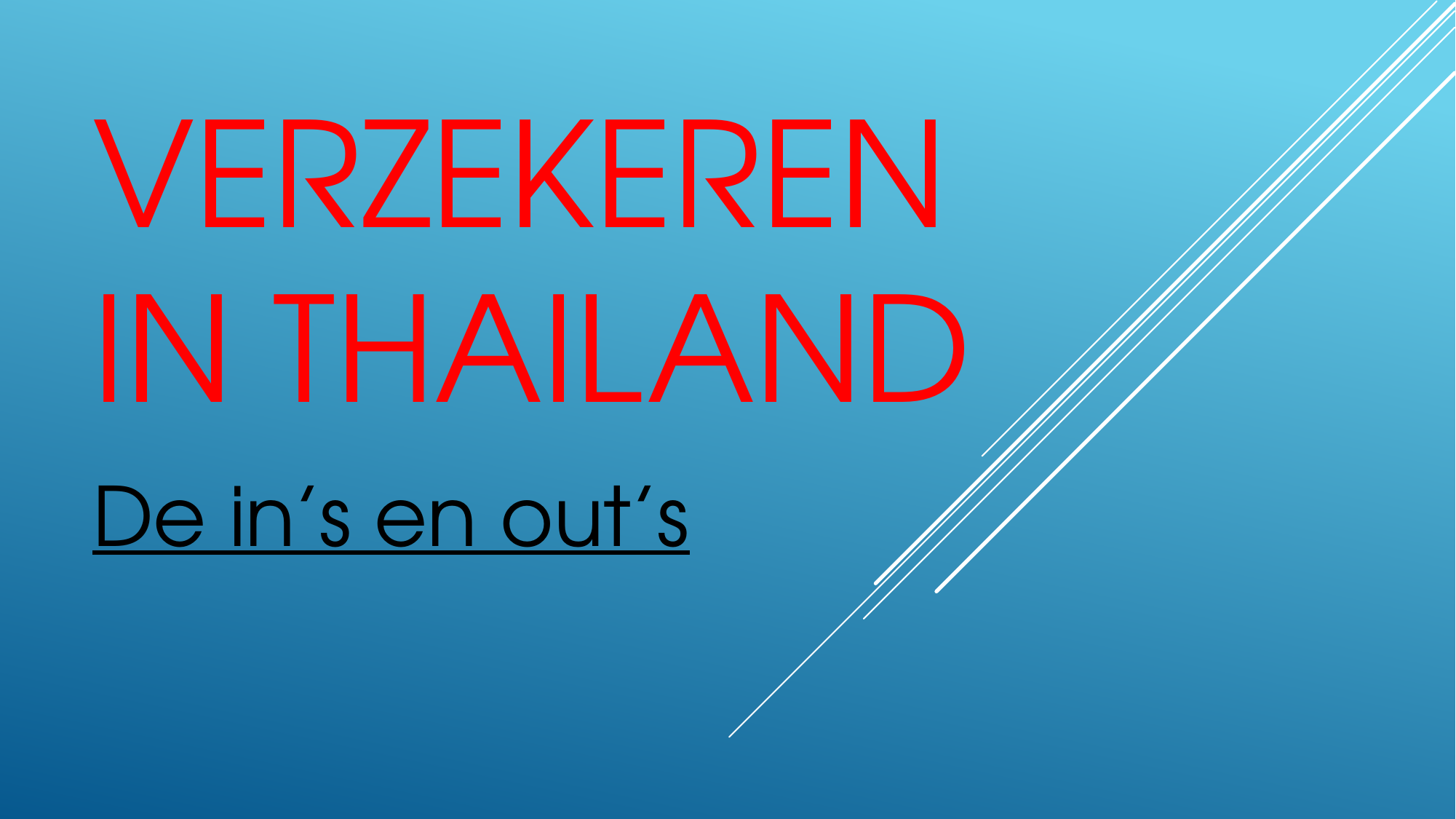

# Verzekeren in Thailand
De in’s en out’s